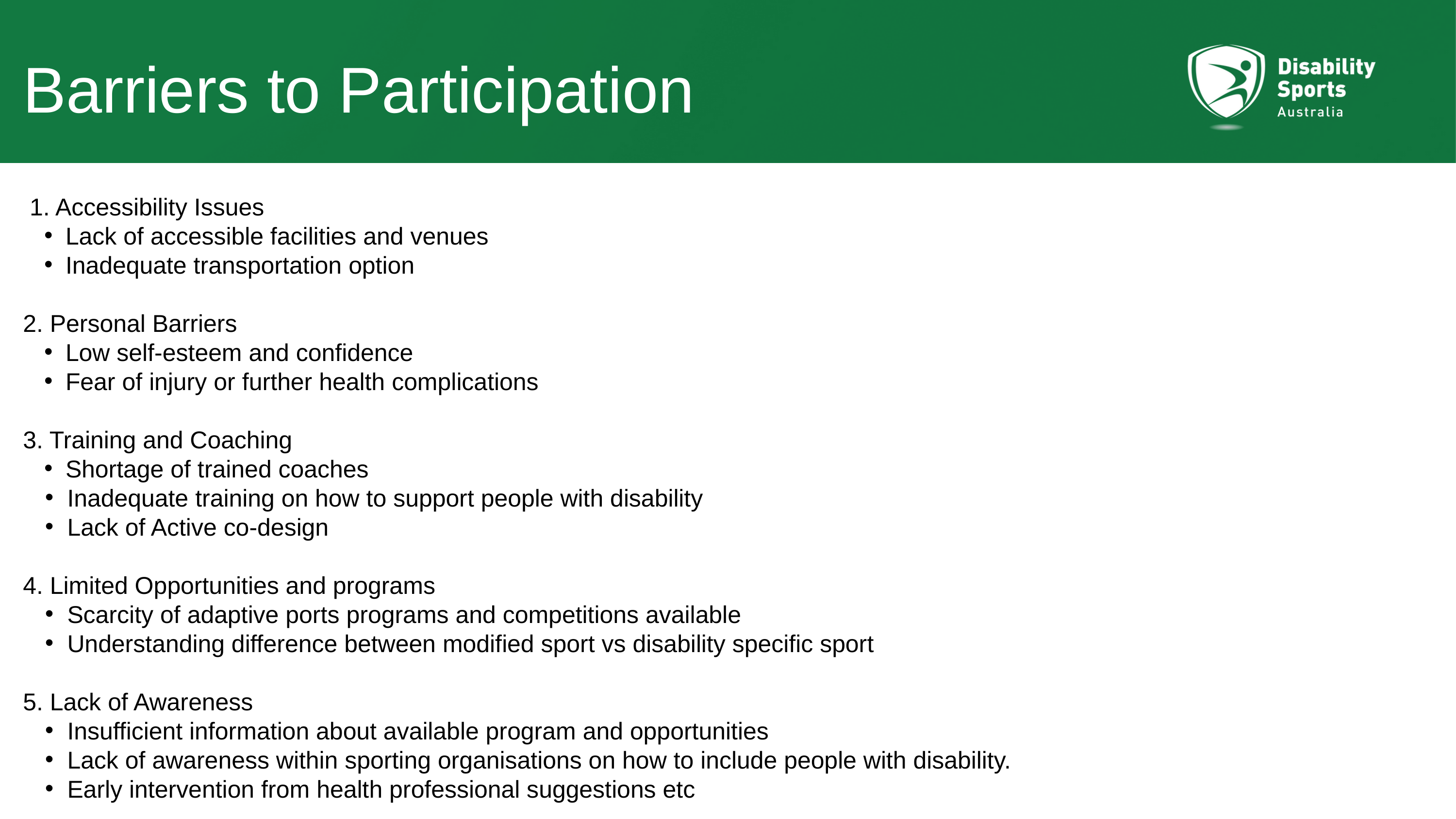

Barriers to Participation
 1. Accessibility Issues
Lack of accessible facilities and venues
Inadequate transportation option

2. Personal Barriers
Low self-esteem and confidence
Fear of injury or further health complications

3. Training and Coaching
Shortage of trained coaches
Inadequate training on how to support people with disability
Lack of Active co-design

4. Limited Opportunities and programs
Scarcity of adaptive ports programs and competitions available
Understanding difference between modified sport vs disability specific sport

5. Lack of Awareness
Insufficient information about available program and opportunities
Lack of awareness within sporting organisations on how to include people with disability.
Early intervention from health professional suggestions etc